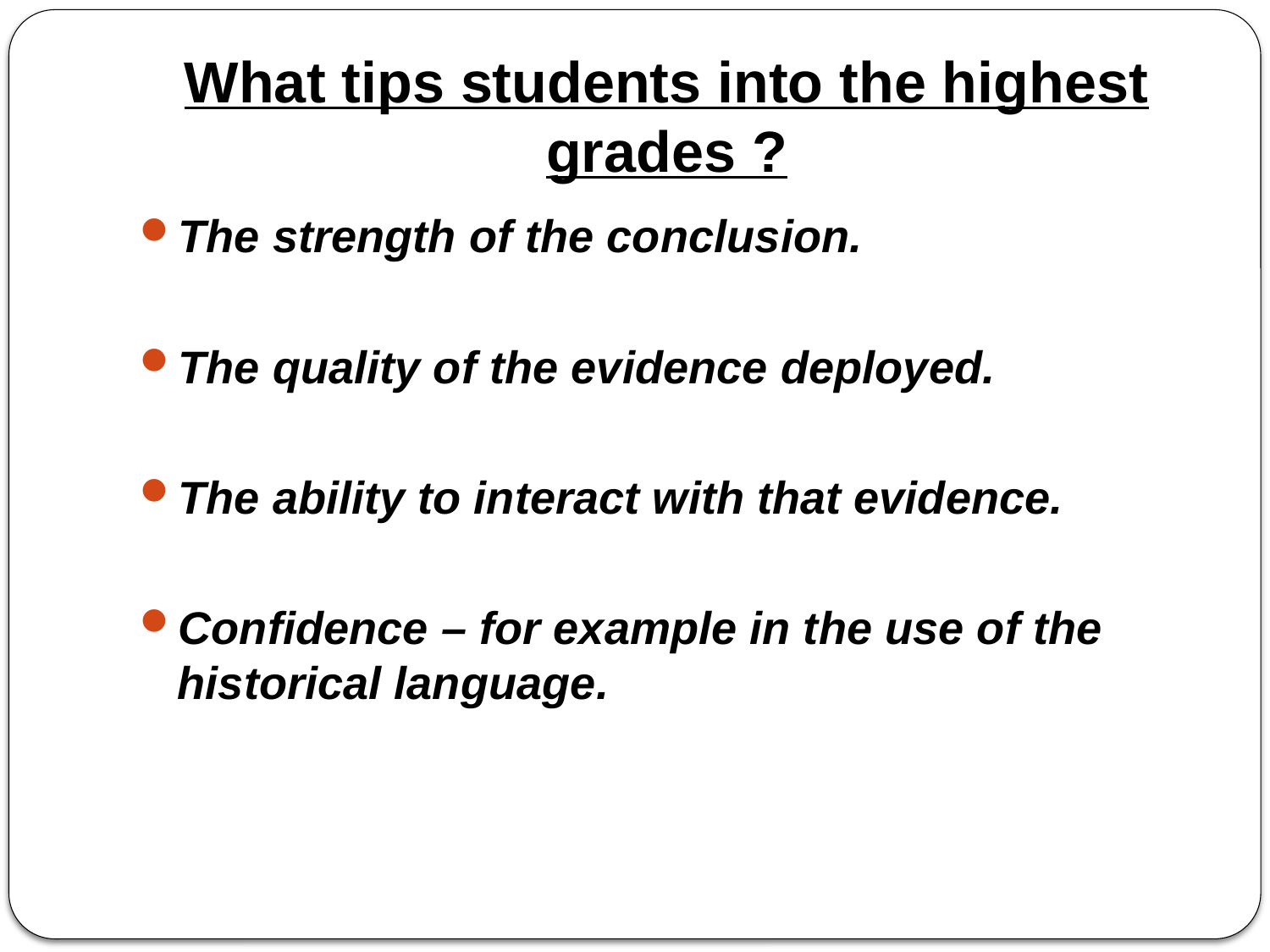

# What tips students into the highest grades ?
The strength of the conclusion.

The quality of the evidence deployed.

The ability to interact with that evidence.

Confidence – for example in the use of the historical language.